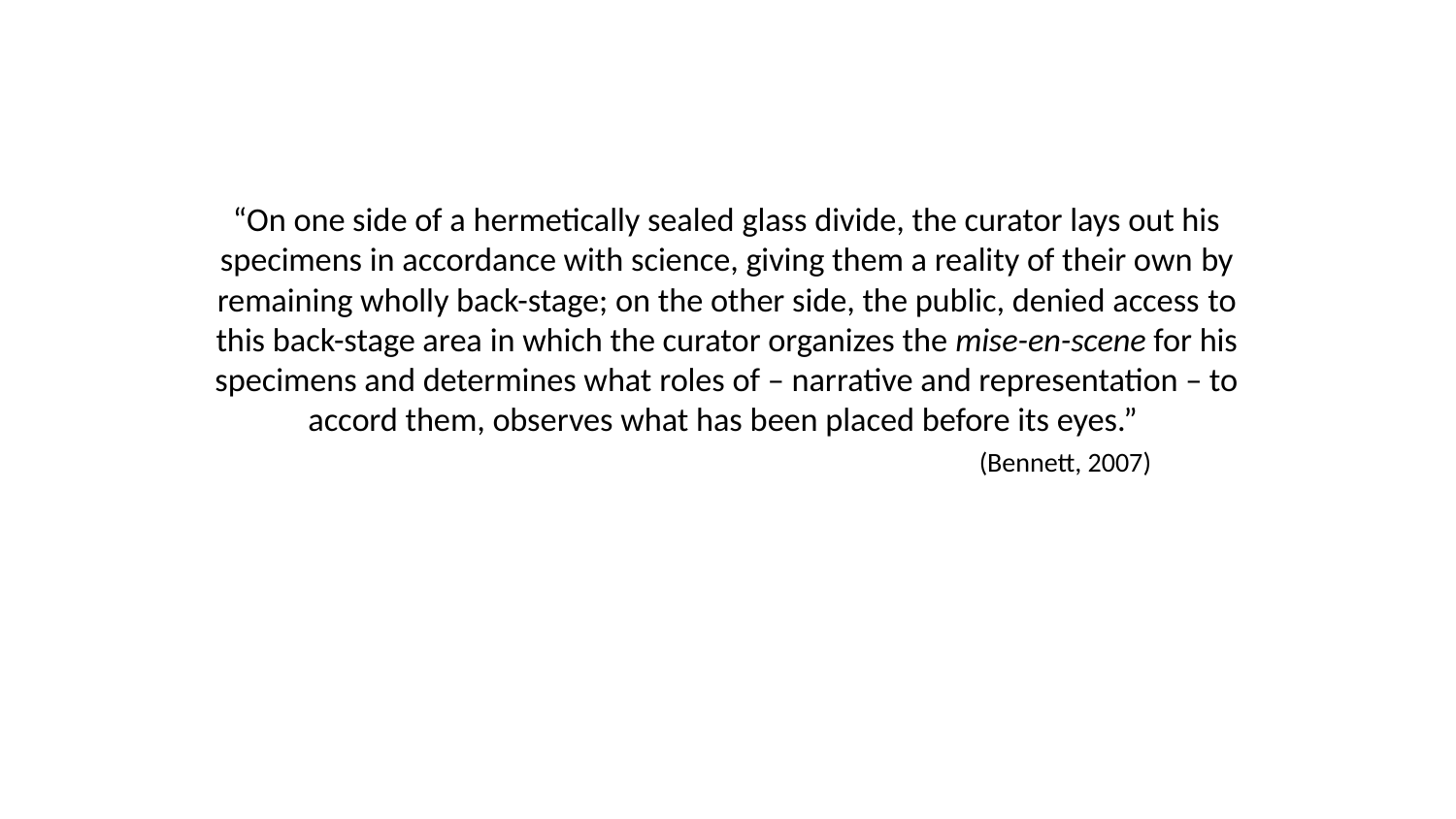

# “On one side of a hermetically sealed glass divide, the curator lays out his specimens in accordance with science, giving them a reality of their own by remaining wholly back-stage; on the other side, the public, denied access to this back-stage area in which the curator organizes the mise-en-scene for his specimens and determines what roles of – narrative and representation – to accord them, observes what has been placed before its eyes.” (Bennett, 2007)